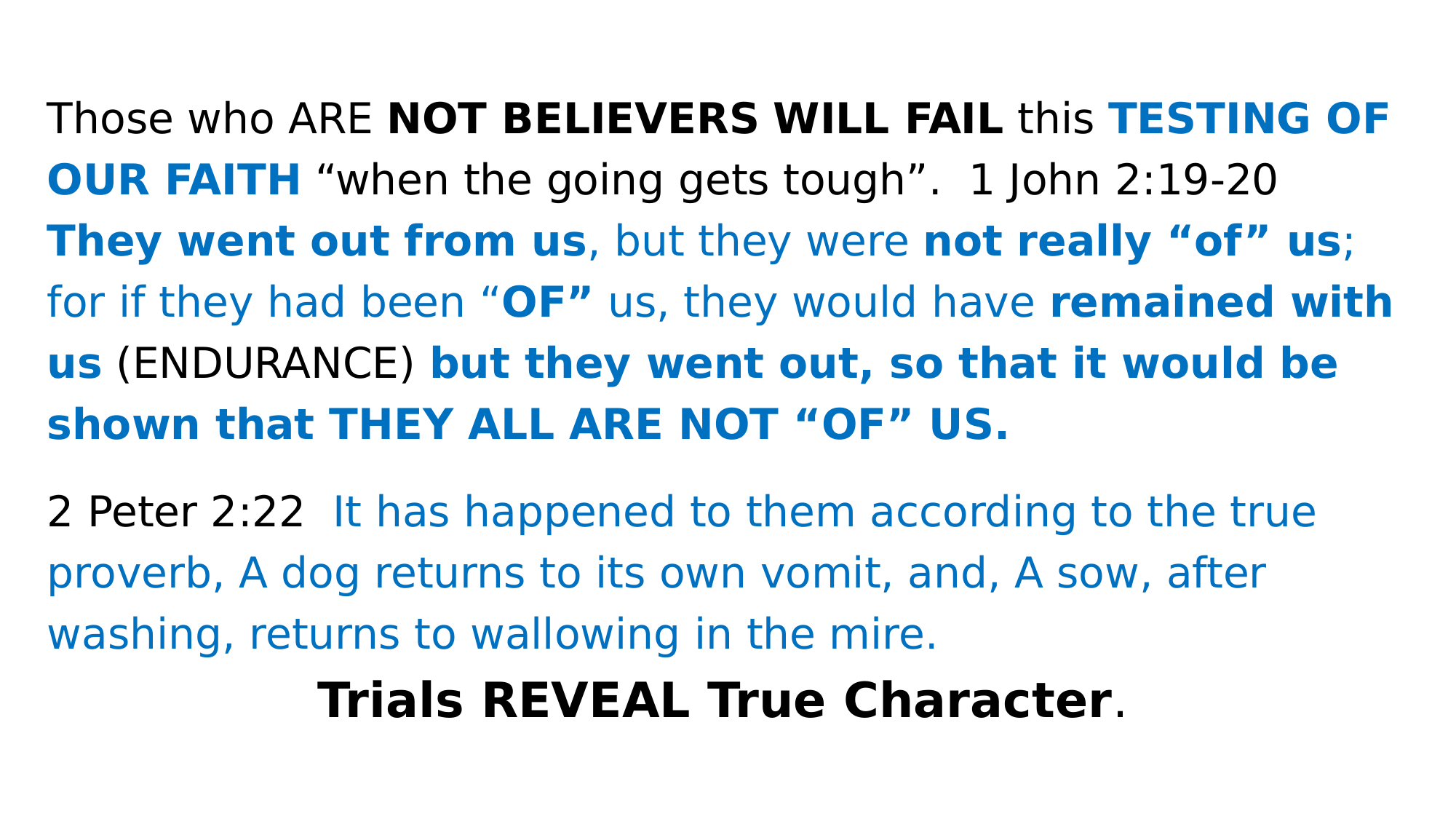

Those who ARE NOT BELIEVERS WILL FAIL this TESTING OF OUR FAITH “when the going gets tough”.  1 John 2:19-20  They went out from us, but they were not really “of” us; for if they had been “OF” us, they would have remained with us (ENDURANCE) but they went out, so that it would be shown that THEY ALL ARE NOT “OF” US.

2 Peter 2:22  It has happened to them according to the true proverb, A dog returns to its own vomit, and, A sow, after washing, returns to wallowing in the mire.
Trials REVEAL True Character.